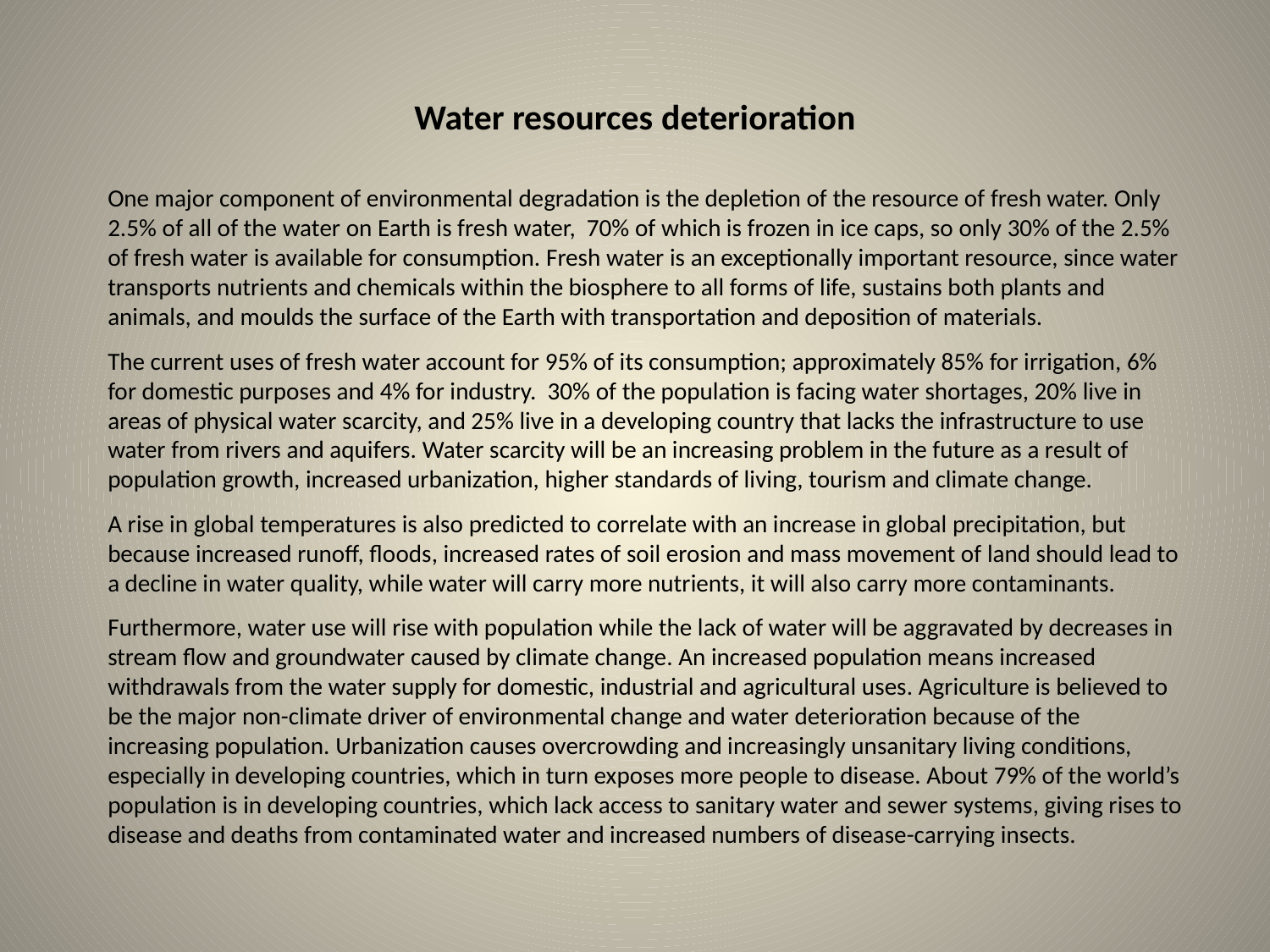

# Water resources deterioration
One major component of environmental degradation is the depletion of the resource of fresh water. Only 2.5% of all of the water on Earth is fresh water,  70% of which is frozen in ice caps, so only 30% of the 2.5% of fresh water is available for consumption. Fresh water is an exceptionally important resource, since water transports nutrients and chemicals within the biosphere to all forms of life, sustains both plants and animals, and moulds the surface of the Earth with transportation and deposition of materials.

The current uses of fresh water account for 95% of its consumption; approximately 85% for irrigation, 6% for domestic purposes and 4% for industry.  30% of the population is facing water shortages, 20% live in areas of physical water scarcity, and 25% live in a developing country that lacks the infrastructure to use water from rivers and aquifers. Water scarcity will be an increasing problem in the future as a result of population growth, increased urbanization, higher standards of living, tourism and climate change.

A rise in global temperatures is also predicted to correlate with an increase in global precipitation, but because increased runoff, floods, increased rates of soil erosion and mass movement of land should lead to a decline in water quality, while water will carry more nutrients, it will also carry more contaminants.

Furthermore, water use will rise with population while the lack of water will be aggravated by decreases in stream flow and groundwater caused by climate change. An increased population means increased withdrawals from the water supply for domestic, industrial and agricultural uses. Agriculture is believed to be the major non-climate driver of environmental change and water deterioration because of the increasing population. Urbanization causes overcrowding and increasingly unsanitary living conditions, especially in developing countries, which in turn exposes more people to disease. About 79% of the world’s population is in developing countries, which lack access to sanitary water and sewer systems, giving rises to disease and deaths from contaminated water and increased numbers of disease-carrying insects.